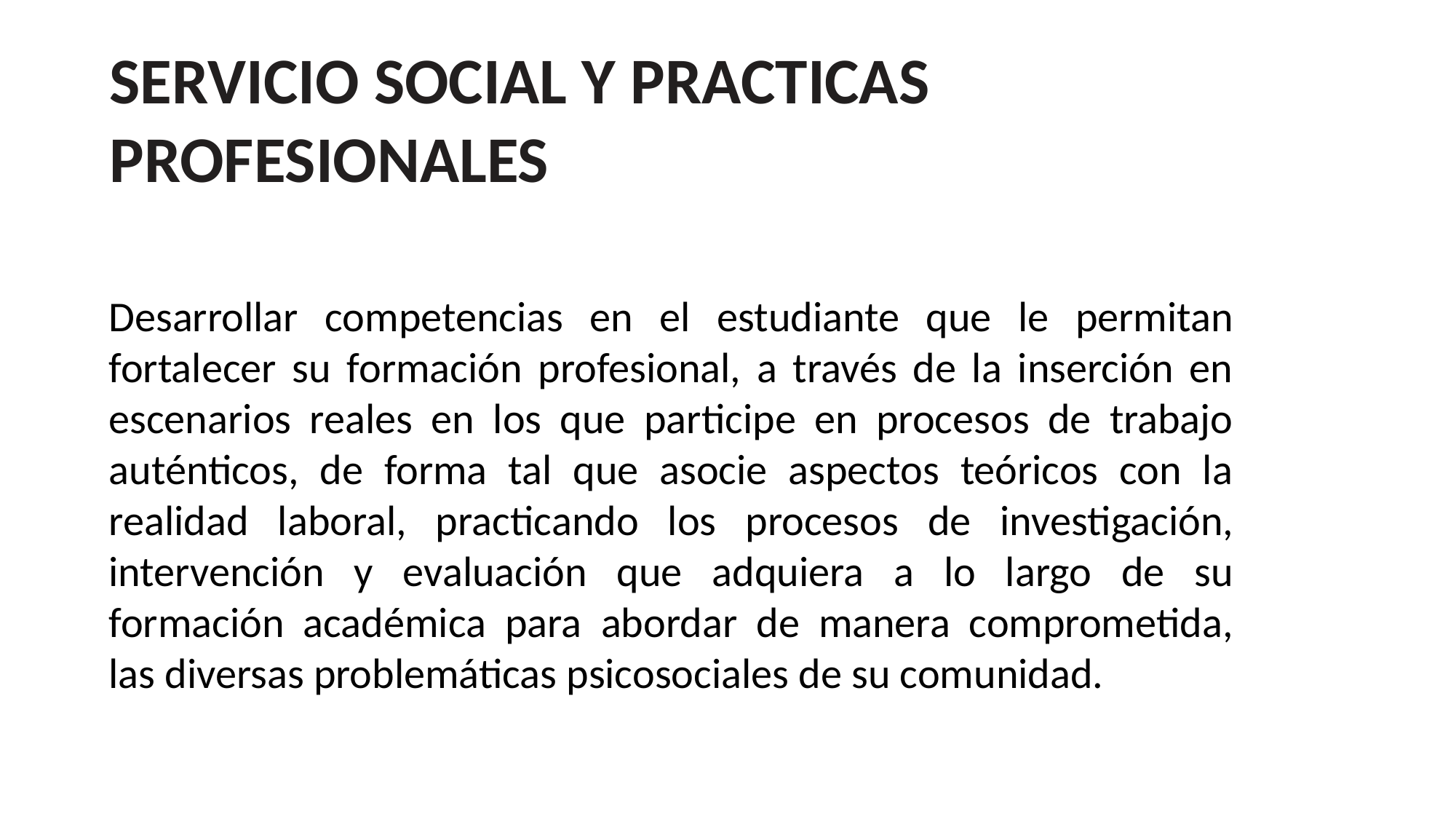

# SERVICIO SOCIAL Y PRACTICAS PROFESIONALES
Desarrollar competencias en el estudiante que le permitan fortalecer su formación profesional, a través de la inserción en escenarios reales en los que participe en procesos de trabajo auténticos, de forma tal que asocie aspectos teóricos con la realidad laboral, practicando los procesos de investigación, intervención y evaluación que adquiera a lo largo de su formación académica para abordar de manera comprometida, las diversas problemáticas psicosociales de su comunidad.